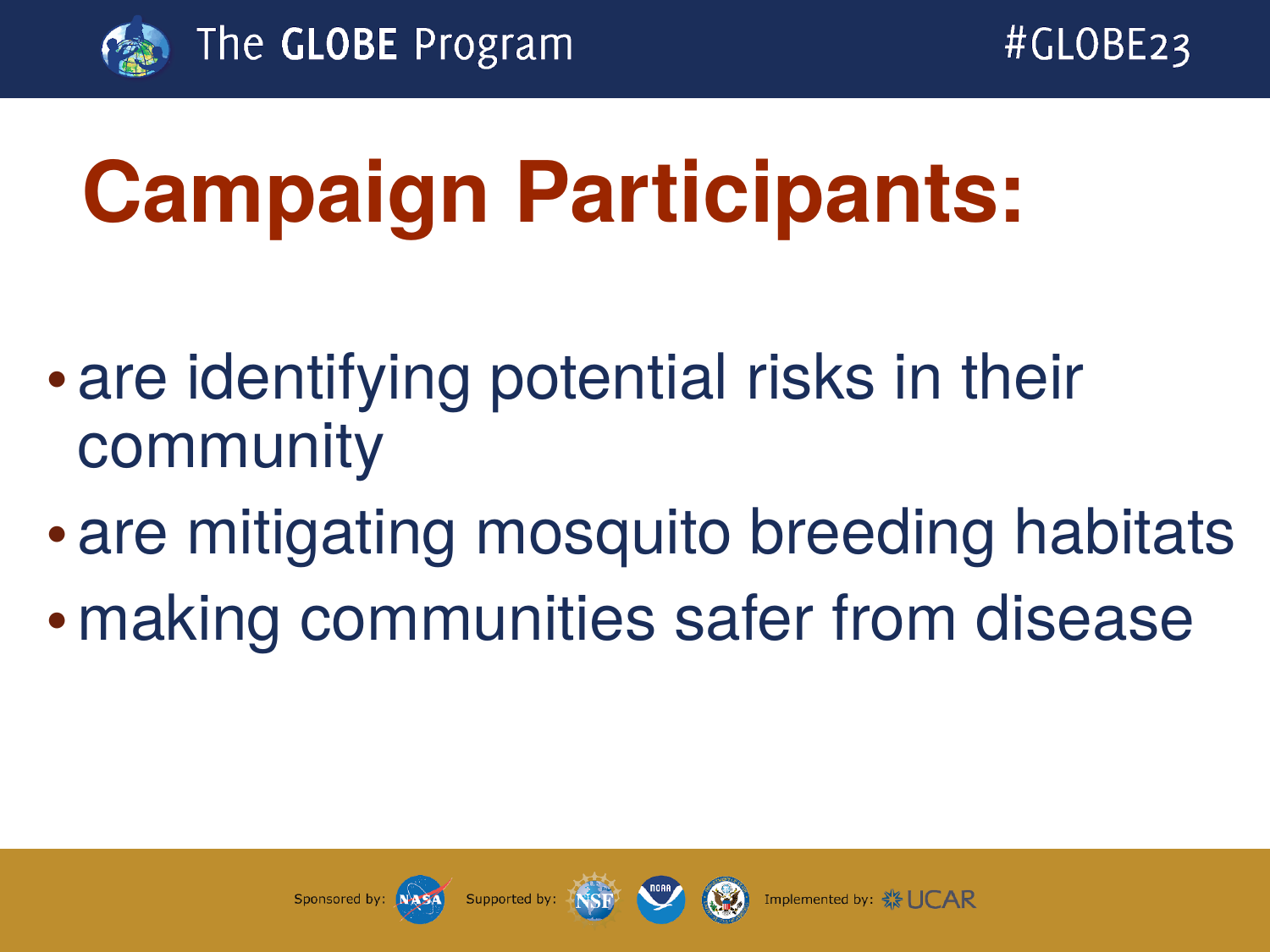

# Campaign Participants:
are identifying potential risks in their community
are mitigating mosquito breeding habitats
making communities safer from disease